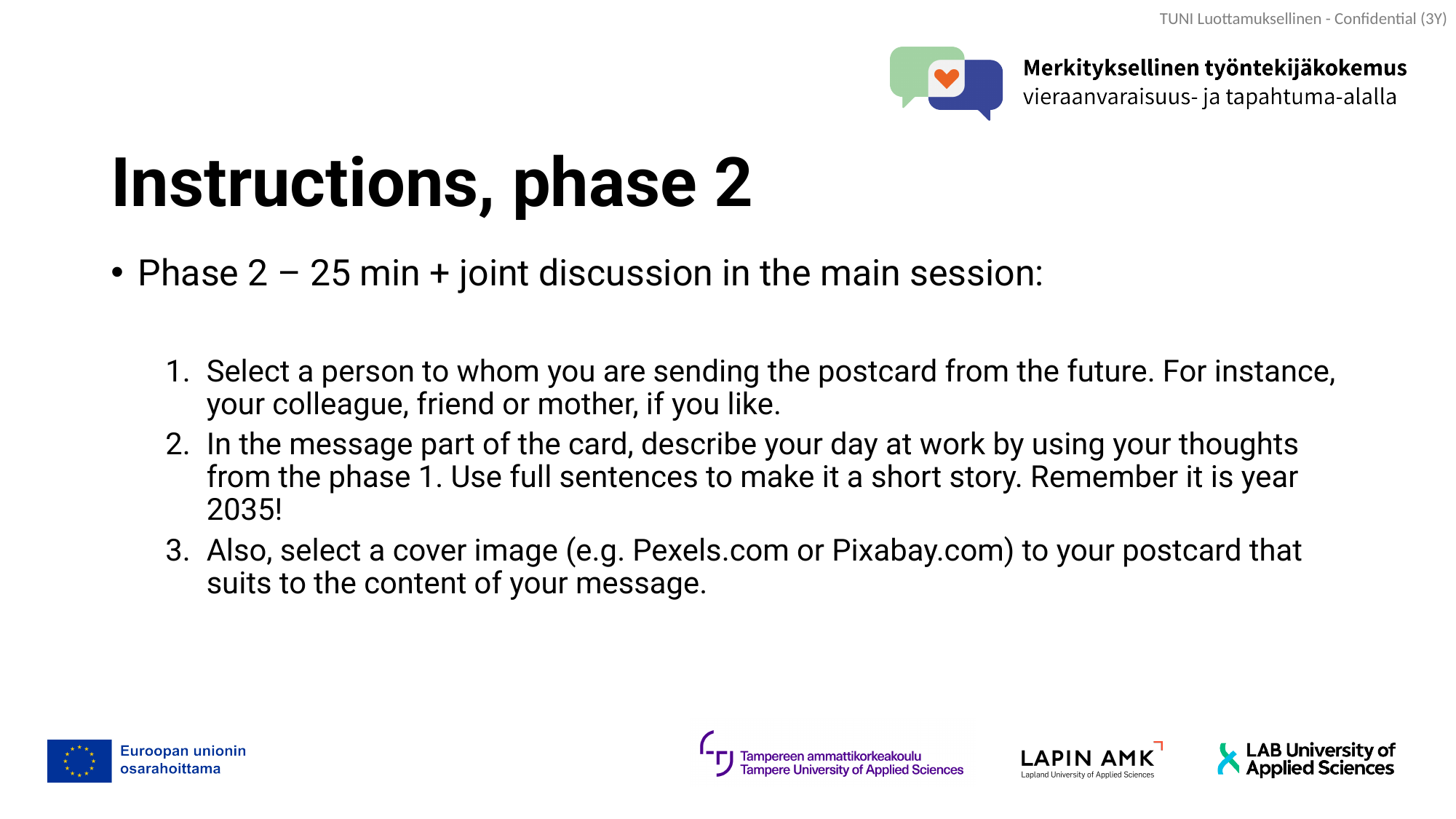

# Instructions, phase 2
Phase 2 – 25 min + joint discussion in the main session:

Select a person to whom you are sending the postcard from the future. For instance, your colleague, friend or mother, if you like.
In the message part of the card, describe your day at work by using your thoughts from the phase 1. Use full sentences to make it a short story. Remember it is year 2035!
Also, select a cover image (e.g. Pexels.com or Pixabay.com) to your postcard that suits to the content of your message.